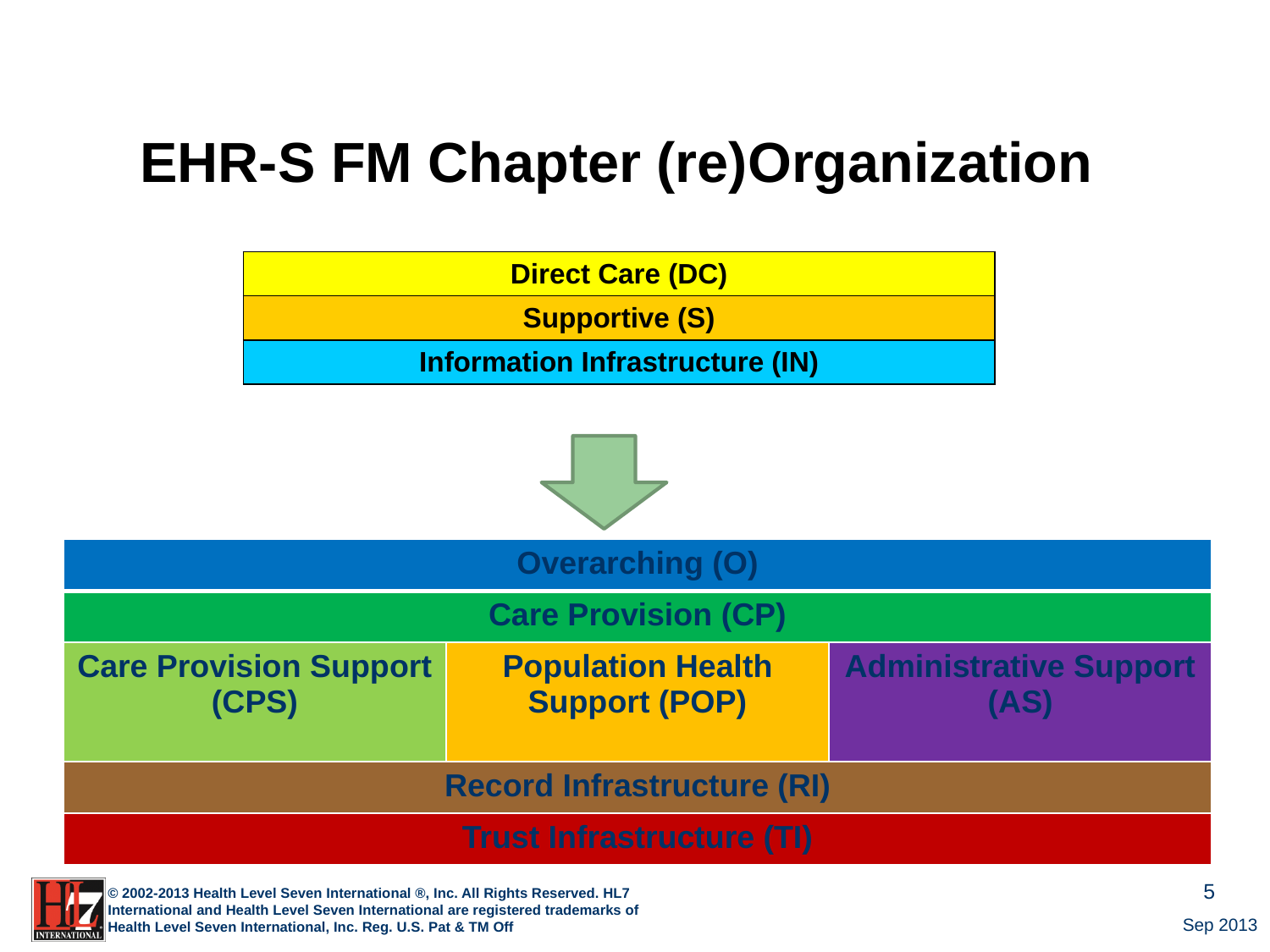

# EHR-S FM Chapter (re)Organization
| Direct Care (DC) |
| --- |
| Supportive (S) |
| Information Infrastructure (IN) |

| Overarching (O) |  |  |
| --- | --- | --- |
| Care Provision (CP) |  |  |
| Care Provision Support (CPS) | Population Health Support (POP) | Administrative Support (AS) |
| Record Infrastructure (RI) |  |  |
| Trust Infrastructure (TI) |  |  |